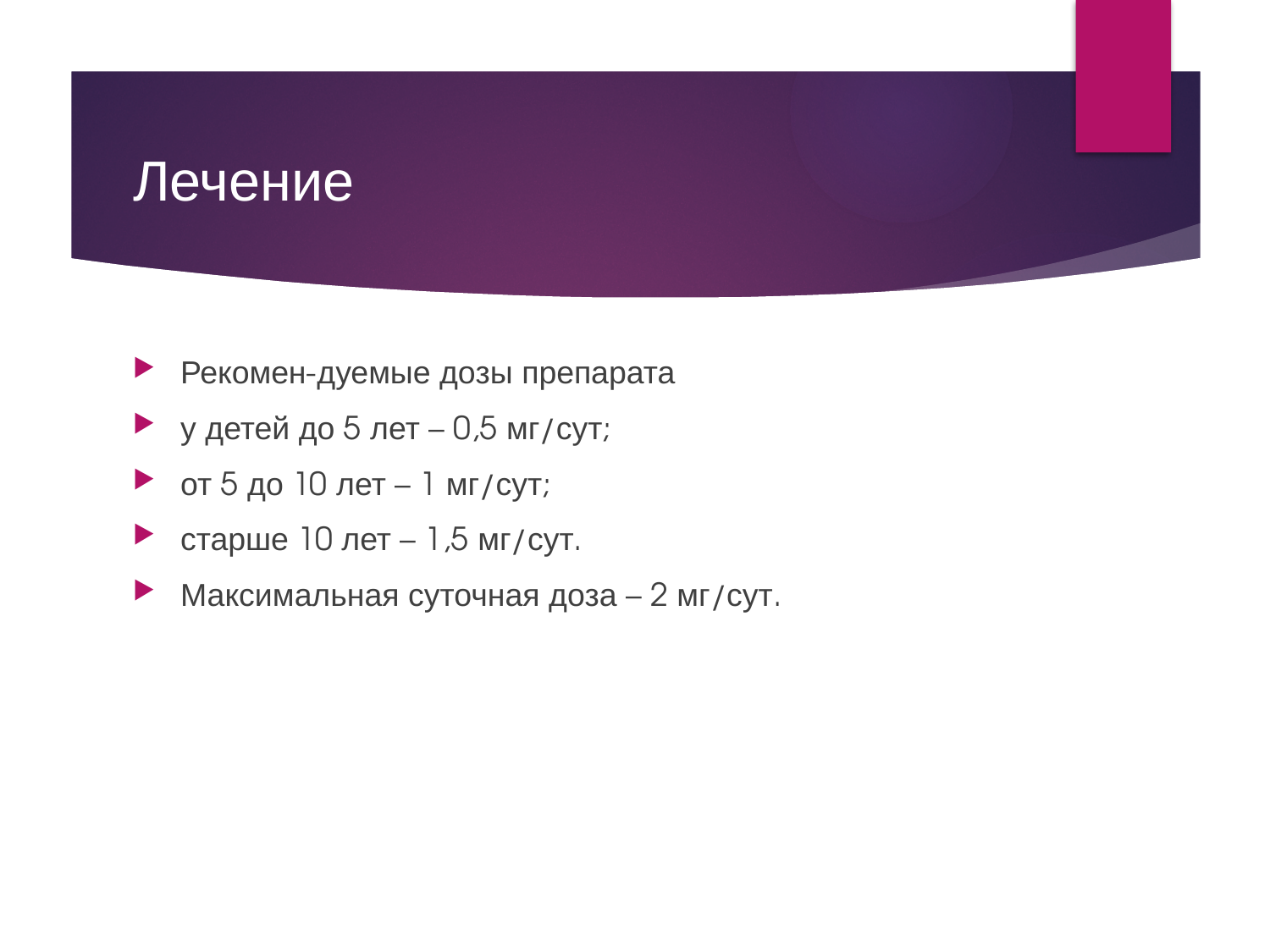

# Лечение
Рекомен-дуемые дозы препарата
у детей до 5 лет – 0,5 мг/сут;
от 5 до 10 лет – 1 мг/сут;
старше 10 лет – 1,5 мг/сут.
Максимальная суточная доза – 2 мг/сут.